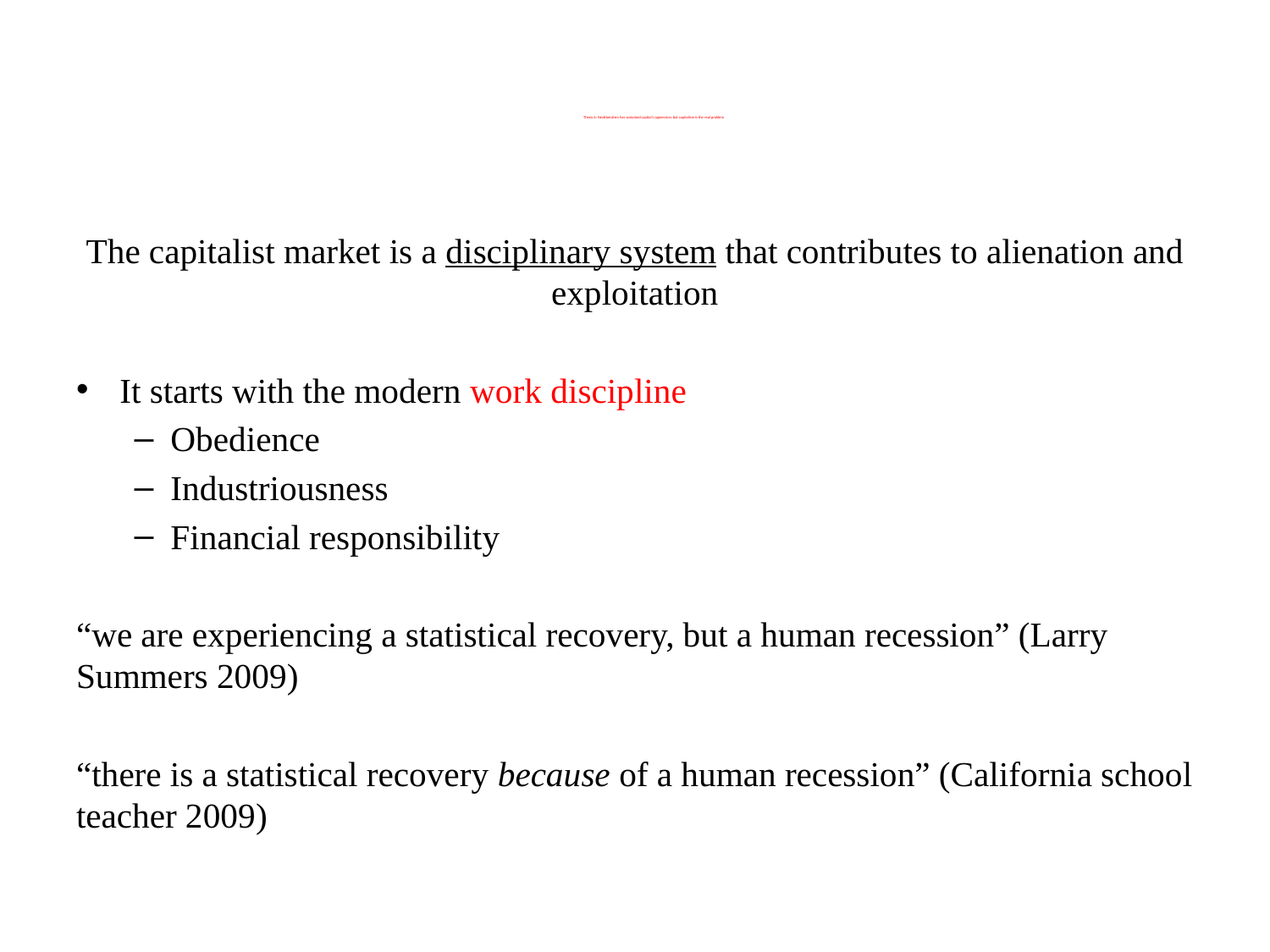

# Thesis 6: Neoliberalism has sustained capital’s oppression, but capitalism is the real problem
The capitalist market is a disciplinary system that contributes to alienation and exploitation

It starts with the modern work discipline
Obedience
Industriousness
Financial responsibility

“we are experiencing a statistical recovery, but a human recession” (Larry Summers 2009)

“there is a statistical recovery because of a human recession” (California school teacher 2009)